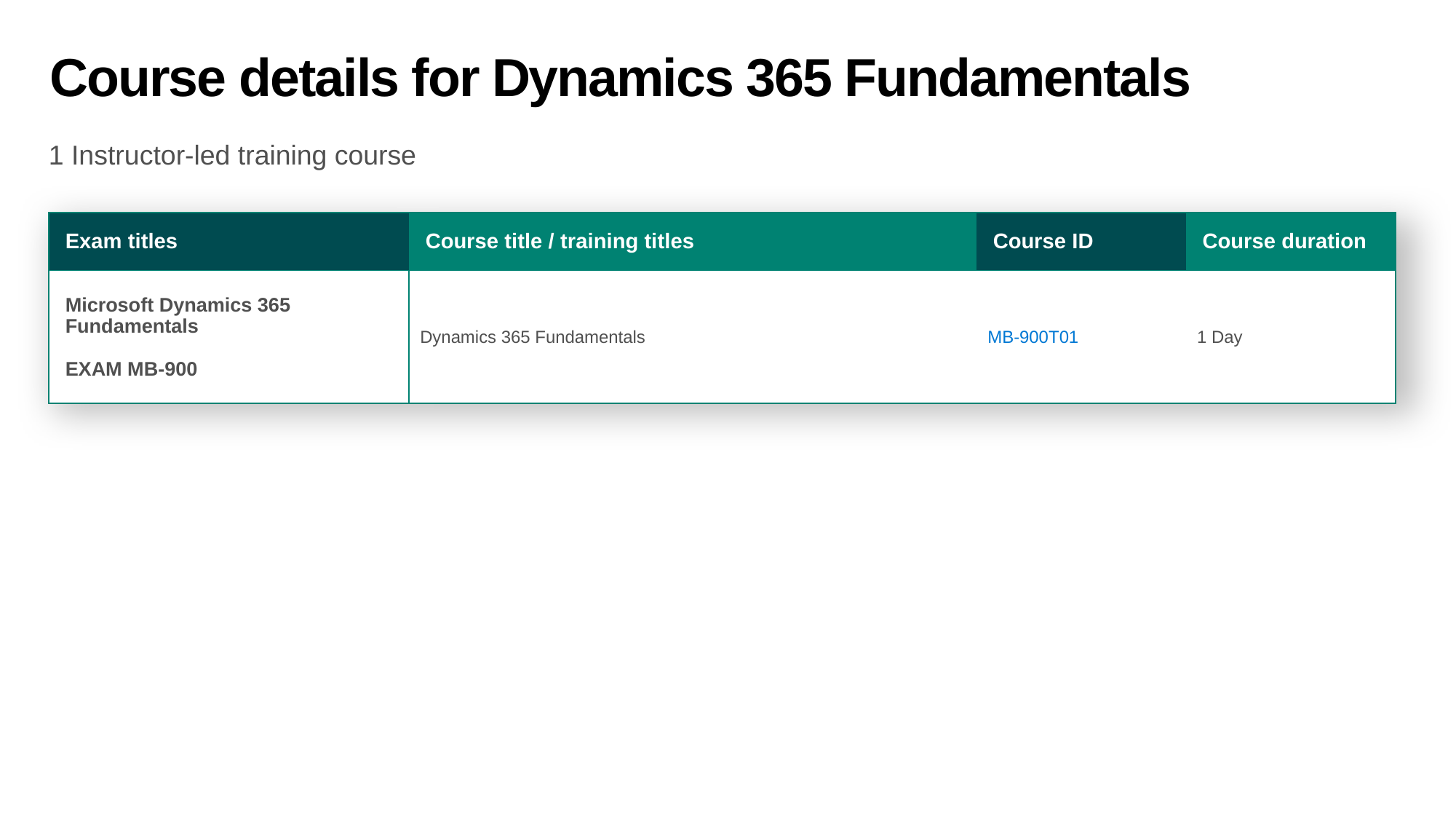

# Course details for Dynamics 365 Fundamentals
1 Instructor-led training course
| Exam titles | Course title / training titles | Course ID | Course duration |
| --- | --- | --- | --- |
| Microsoft Dynamics 365 Fundamentals EXAM MB-900 | Dynamics 365 Fundamentals | MB-900T01 | 1 Day |